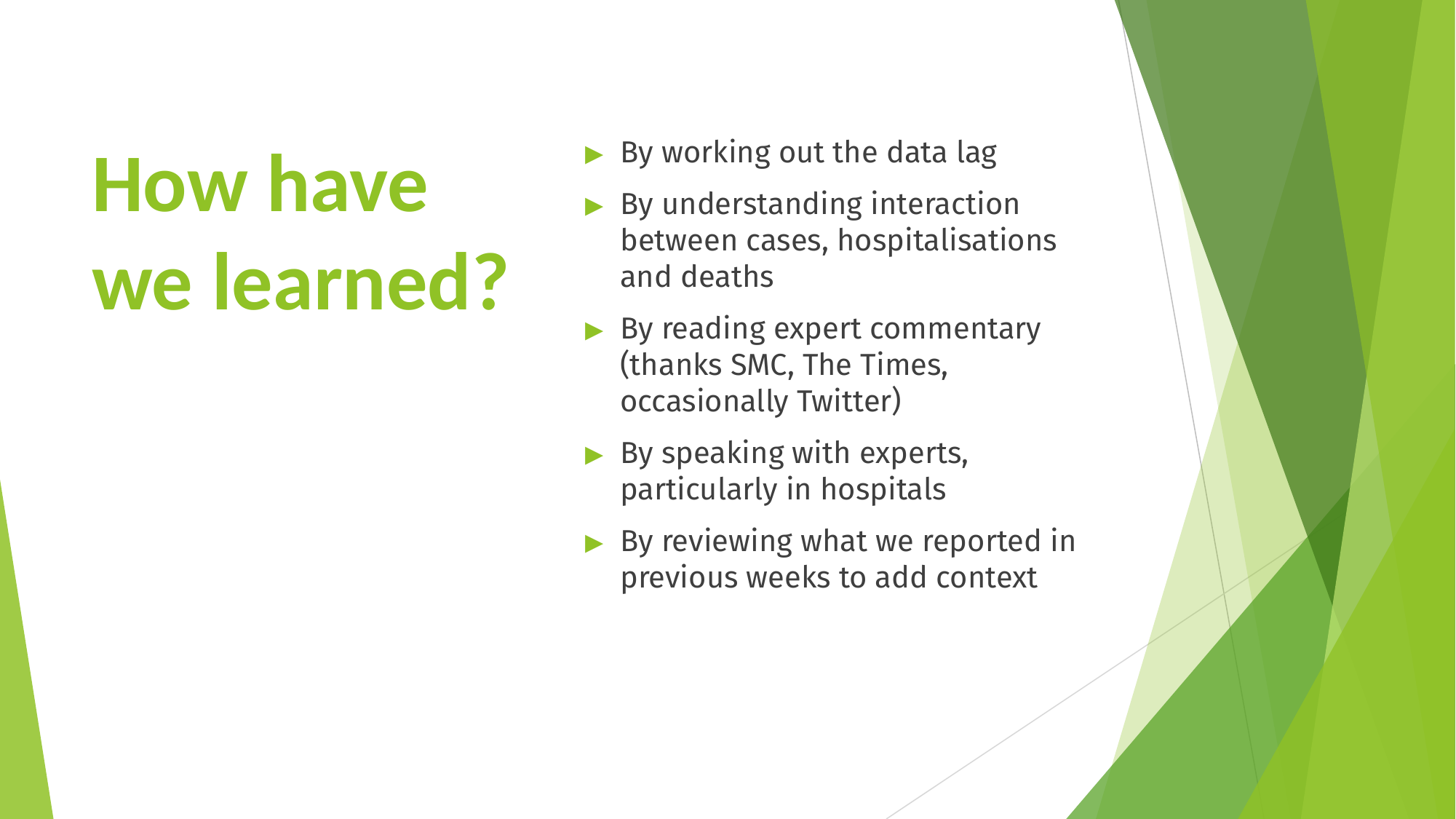

By working out the data lag
By understanding interaction between cases, hospitalisations and deaths
By reading expert commentary (thanks SMC, The Times, occasionally Twitter)
By speaking with experts, particularly in hospitals
By reviewing what we reported in previous weeks to add context

# How have we learned?
R